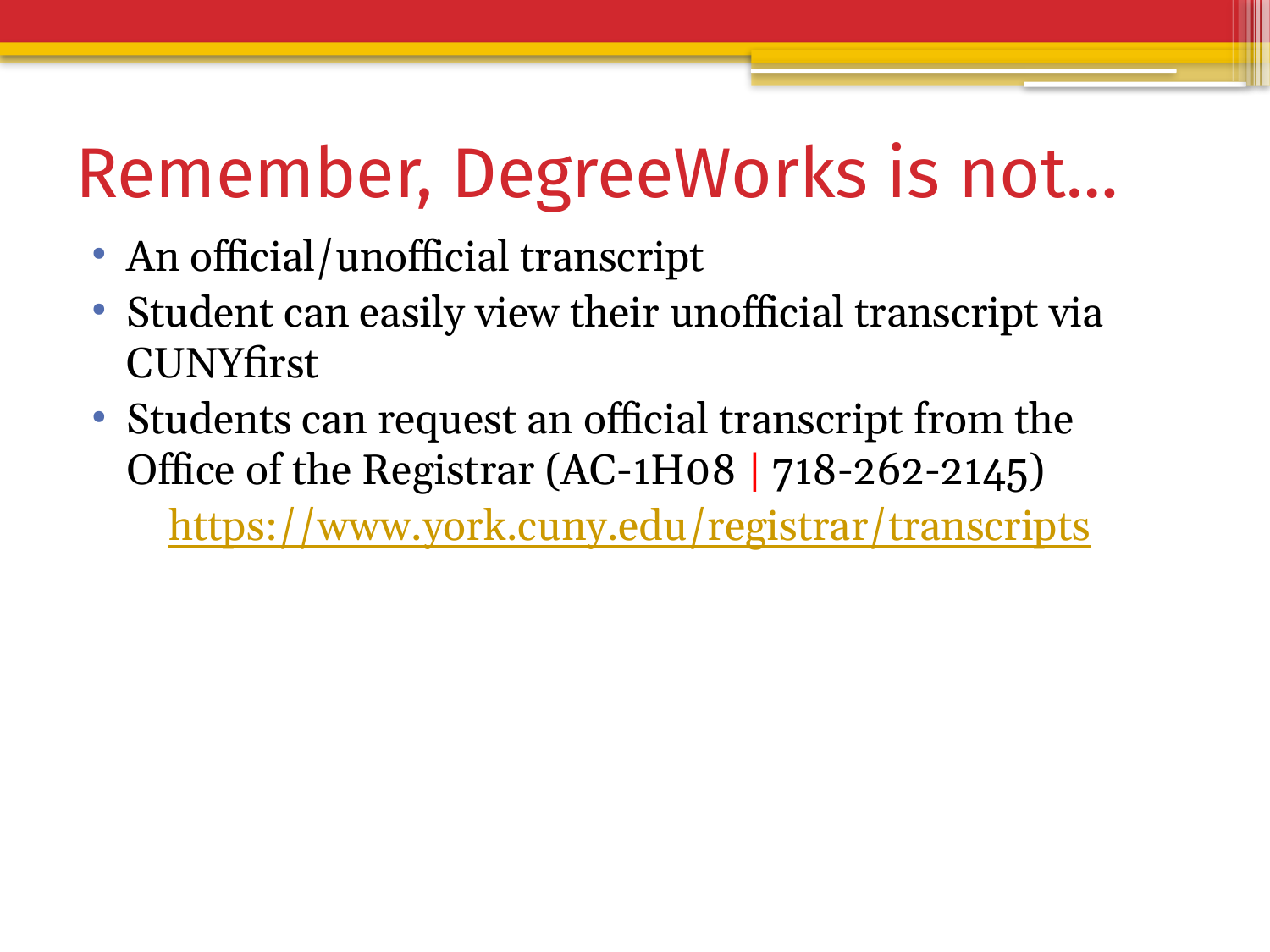

# Remember, DegreeWorks is not…
An official/unofficial transcript
Student can easily view their unofficial transcript via CUNYfirst
Students can request an official transcript from the Office of the Registrar (AC-1H08 | 718-262-2145)
https://www.york.cuny.edu/registrar/transcripts